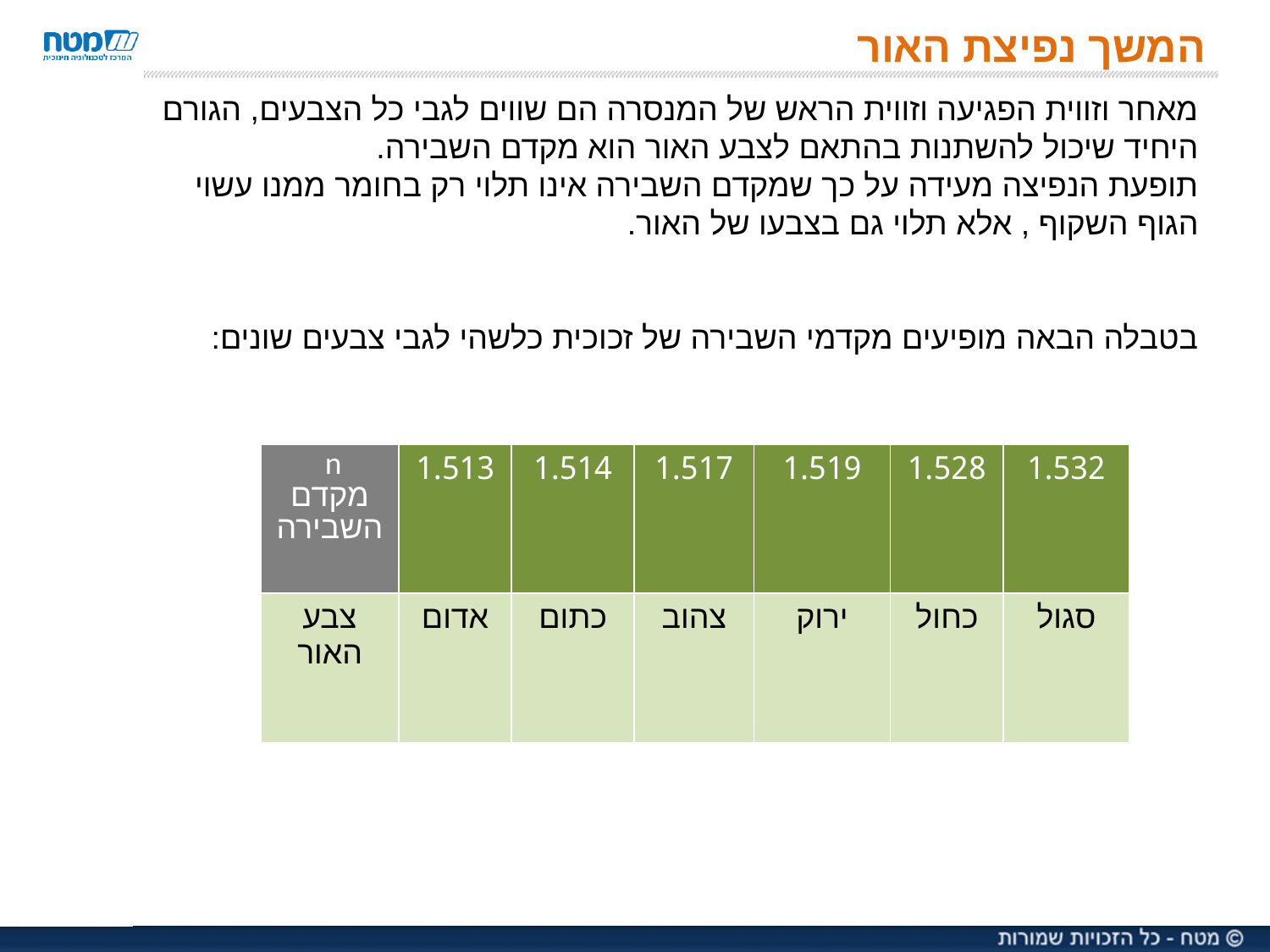

# המשך נפיצת האור
מאחר וזווית הפגיעה וזווית הראש של המנסרה הם שווים לגבי כל הצבעים, הגורם היחיד שיכול להשתנות בהתאם לצבע האור הוא מקדם השבירה.
תופעת הנפיצה מעידה על כך שמקדם השבירה אינו תלוי רק בחומר ממנו עשוי הגוף השקוף , אלא תלוי גם בצבעו של האור.

בטבלה הבאה מופיעים מקדמי השבירה של זכוכית כלשהי לגבי צבעים שונים:
| n מקדם השבירה | 1.513 | 1.514 | 1.517 | 1.519 | 1.528 | 1.532 |
| --- | --- | --- | --- | --- | --- | --- |
| צבע האור | אדום | כתום | צהוב | ירוק | כחול | סגול |